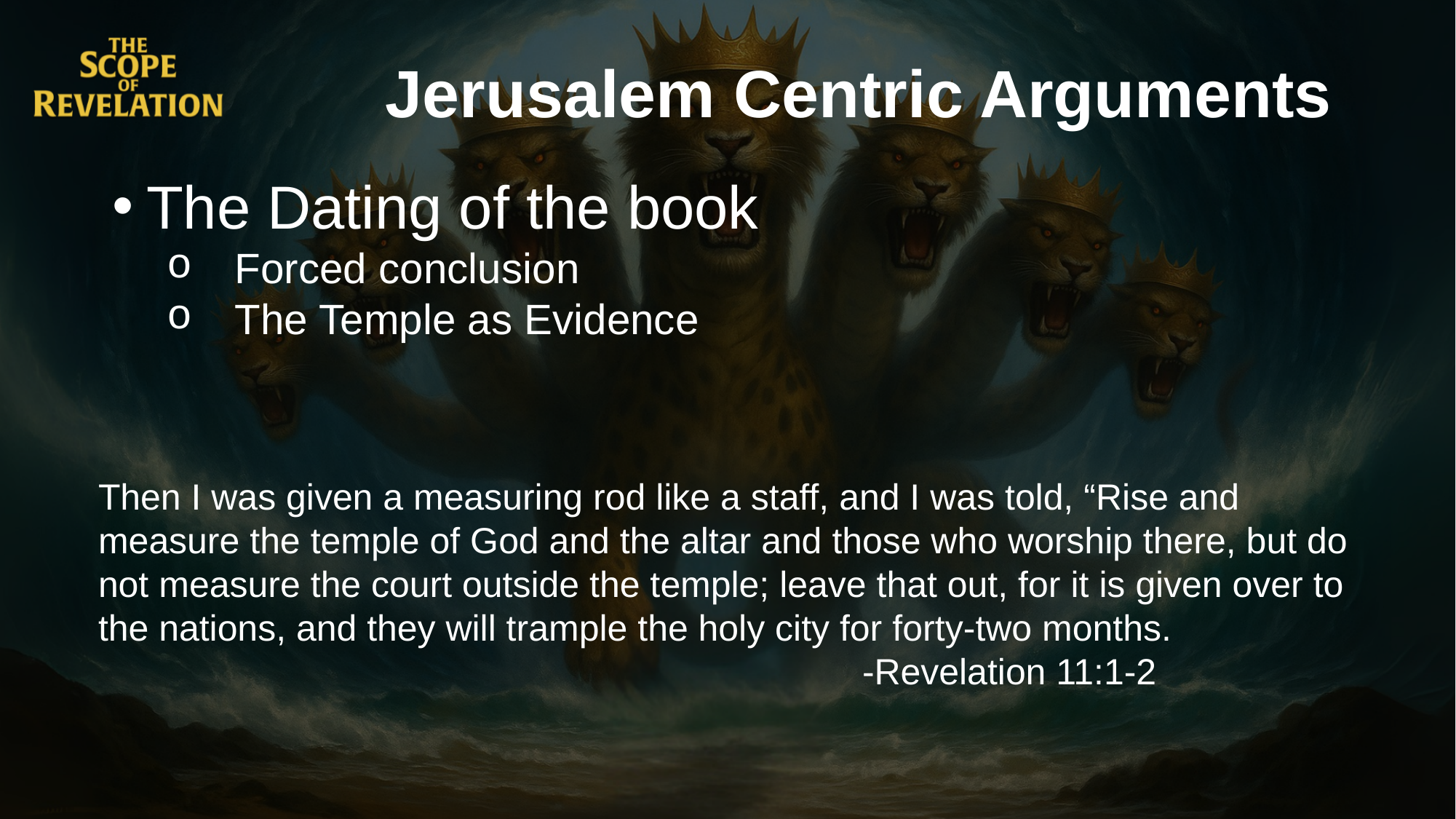

Jerusalem Centric Arguments
The Dating of the book
Forced conclusion
The Temple as Evidence
Then I was given a measuring rod like a staff, and I was told, “Rise and measure the temple of God and the altar and those who worship there, but do not measure the court outside the temple; leave that out, for it is given over to the nations, and they will trample the holy city for forty-two months.
							-Revelation 11:1-2